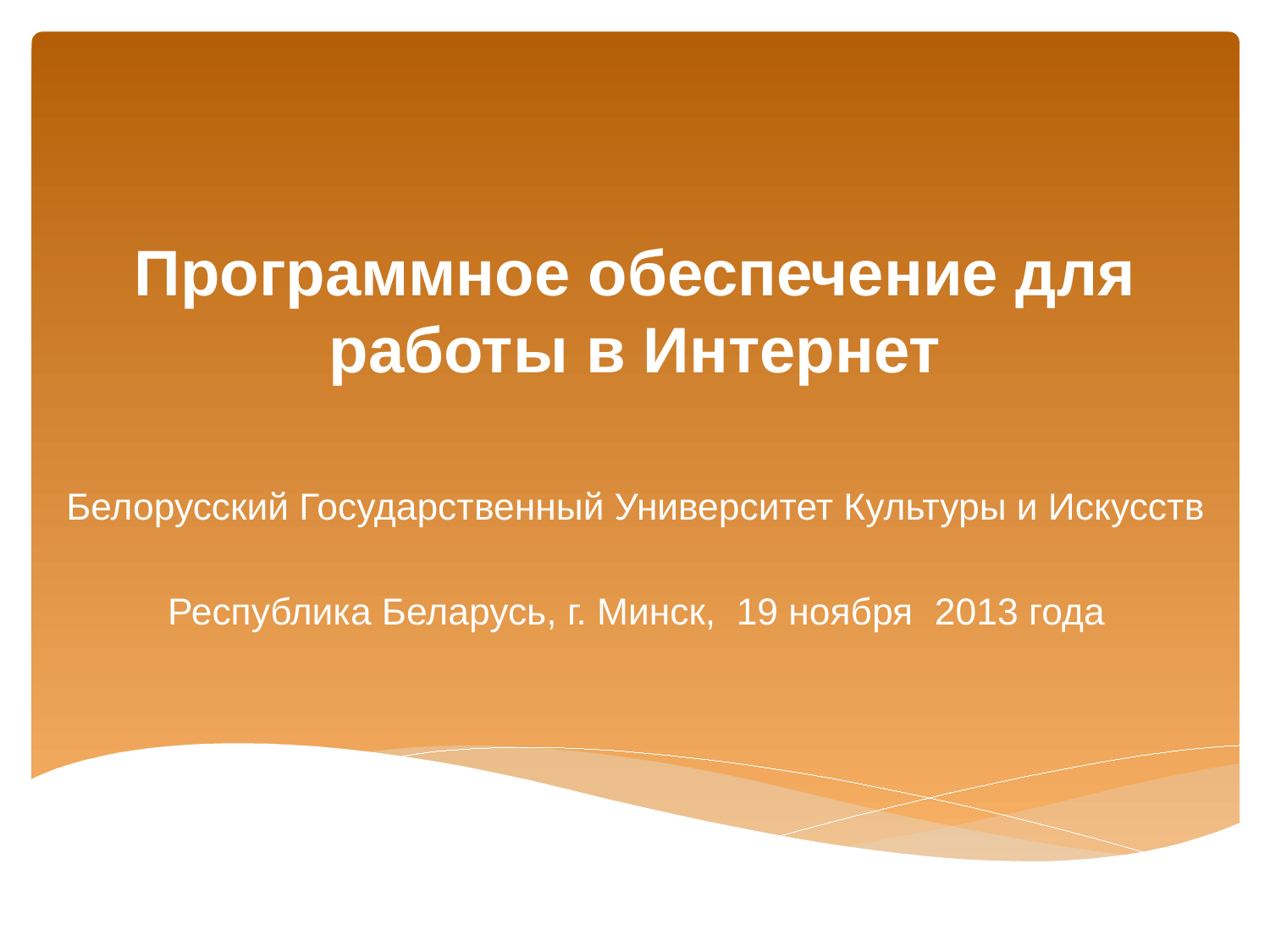

# Программное обеспечение для работы в Интернет
Белорусский Государственный Университет Культуры и Искусств

Республика Беларусь, г. Минск,  19 ноября  2013 года